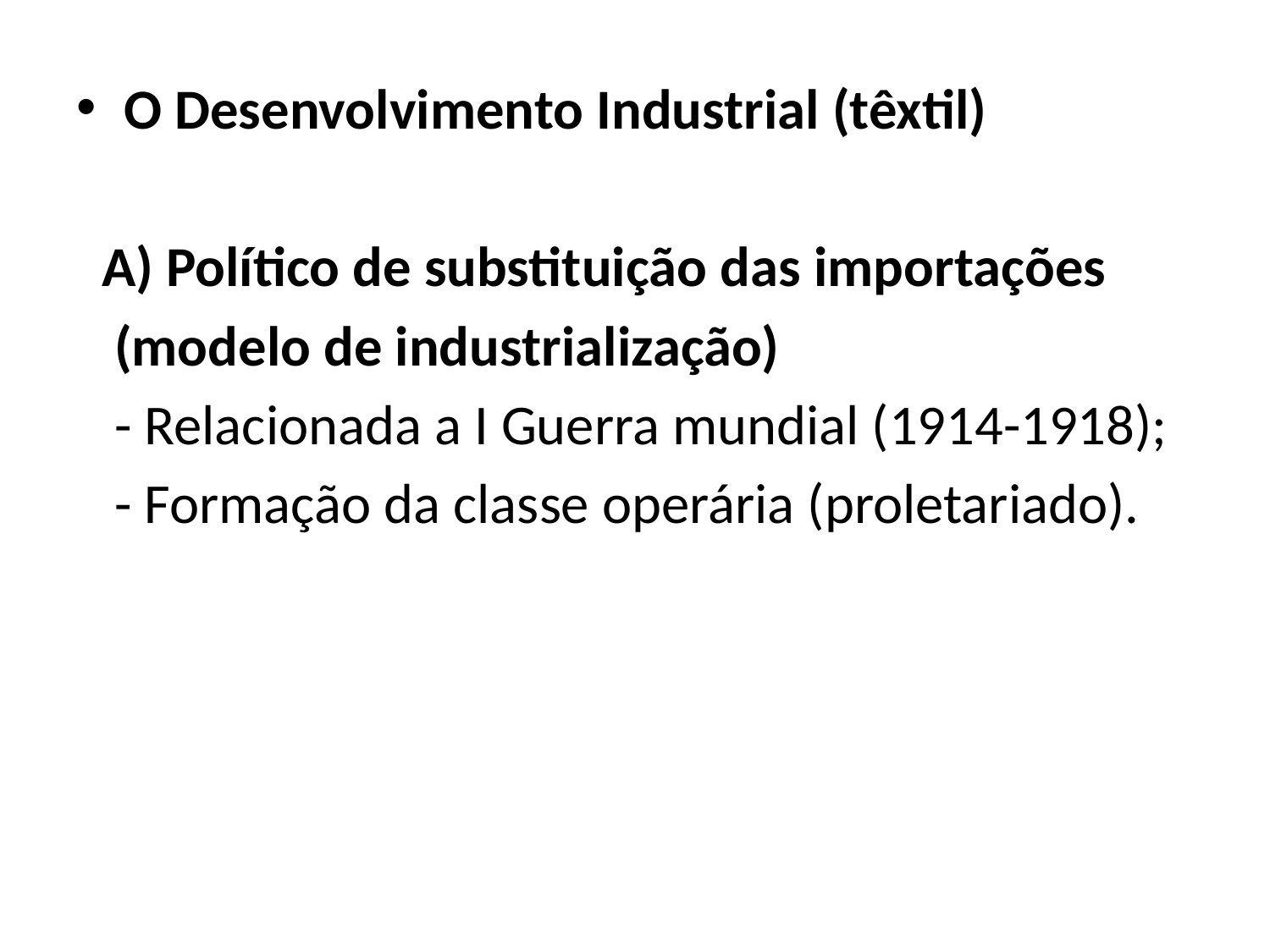

O Desenvolvimento Industrial (têxtil)

  A) Político de substituição das importações
   (modelo de industrialização)
   - Relacionada a I Guerra mundial (1914-1918);
   - Formação da classe operária (proletariado).